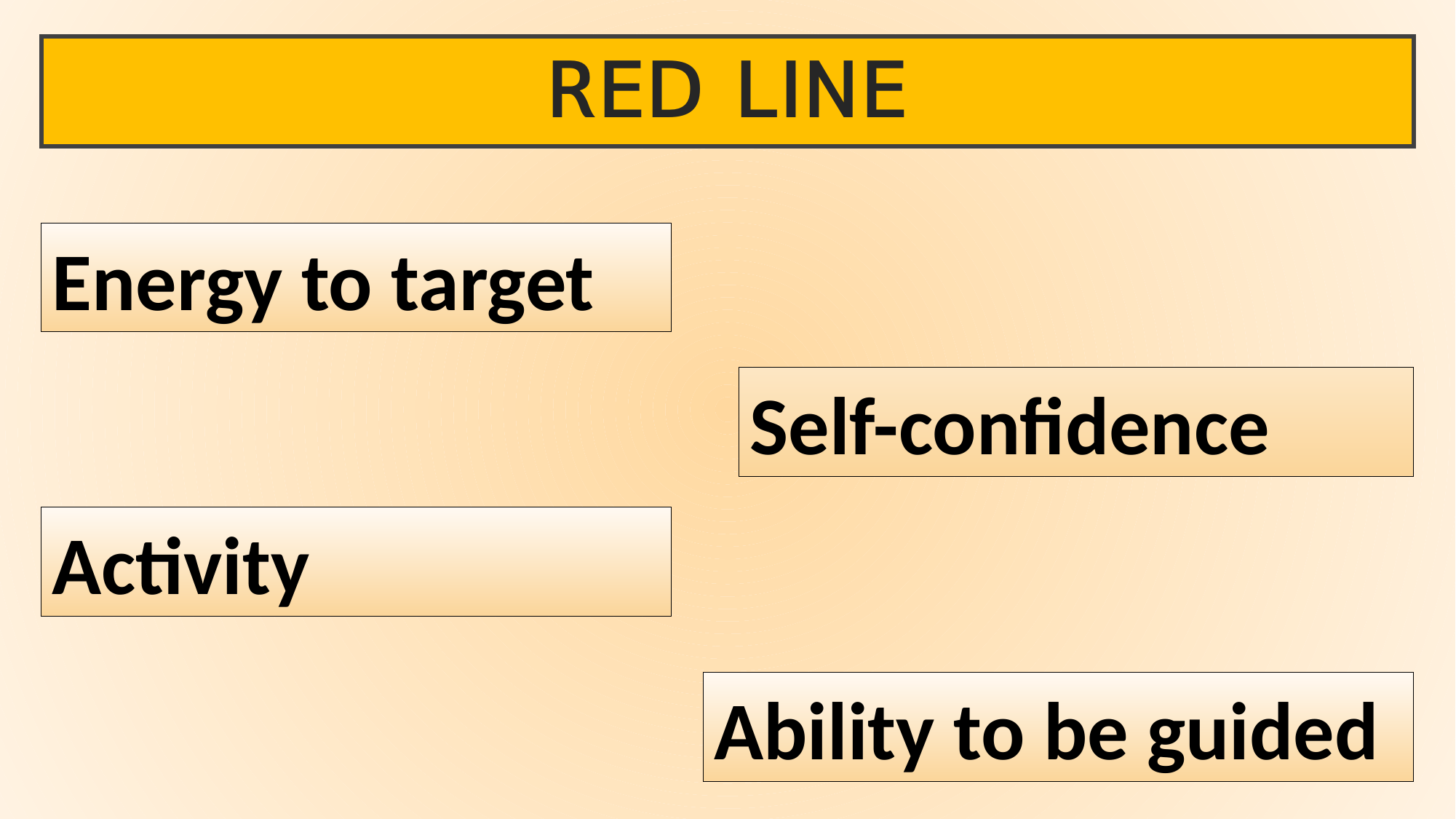

# Red Line
Energy to target
Self-confidence
Activity
Ability to be guided